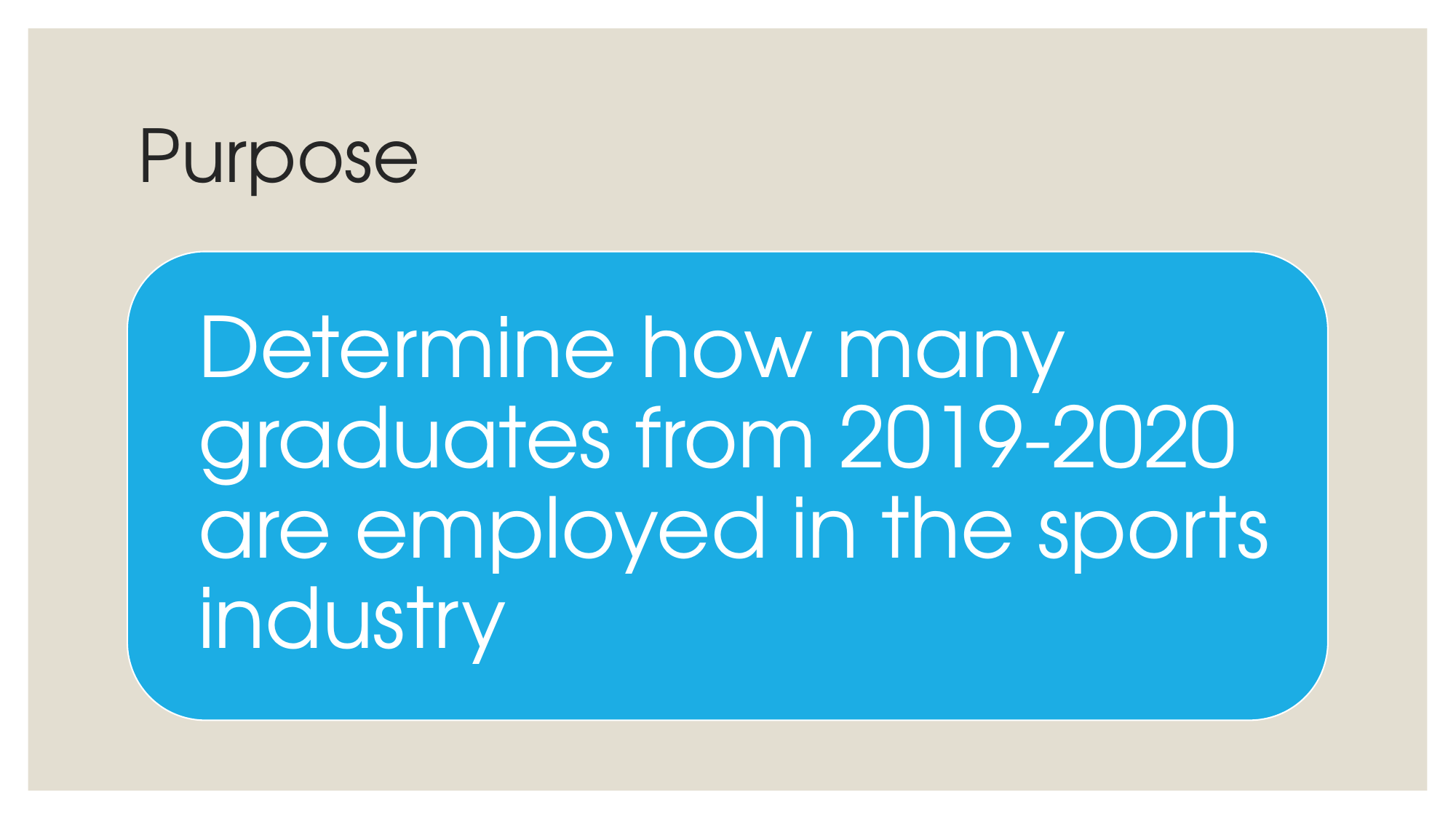

# Purpose
Determine how many graduates from 2019-2020 are employed in the sports industry